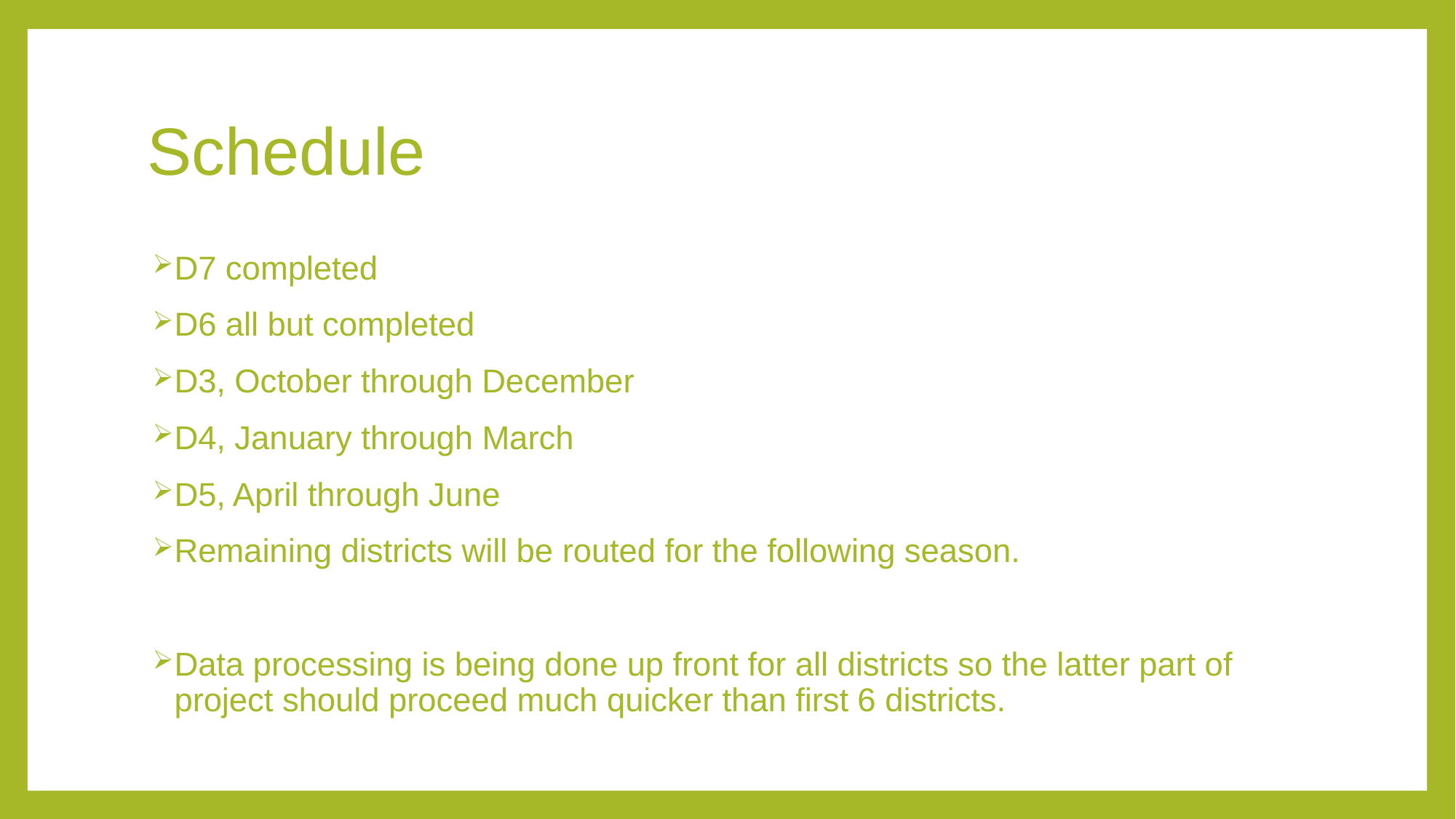

# Schedule
D7 completed
D6 all but completed
D3, October through December
D4, January through March
D5, April through June
Remaining districts will be routed for the following season.

Data processing is being done up front for all districts so the latter part of project should proceed much quicker than first 6 districts.